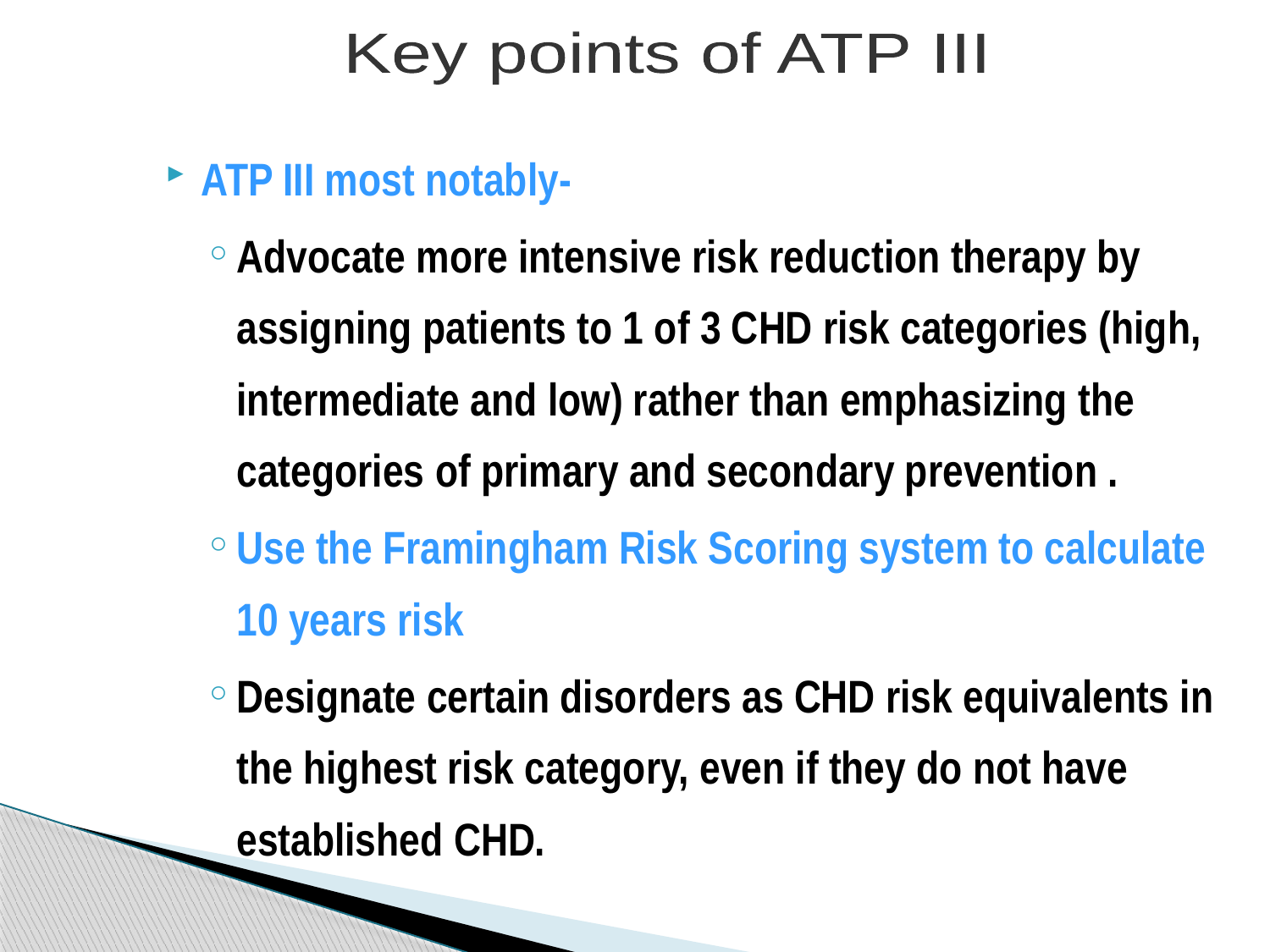

Key points of ATP III
ATP III most notably-
Advocate more intensive risk reduction therapy by assigning patients to 1 of 3 CHD risk categories (high, intermediate and low) rather than emphasizing the categories of primary and secondary prevention .
Use the Framingham Risk Scoring system to calculate 10 years risk
Designate certain disorders as CHD risk equivalents in the highest risk category, even if they do not have established CHD.